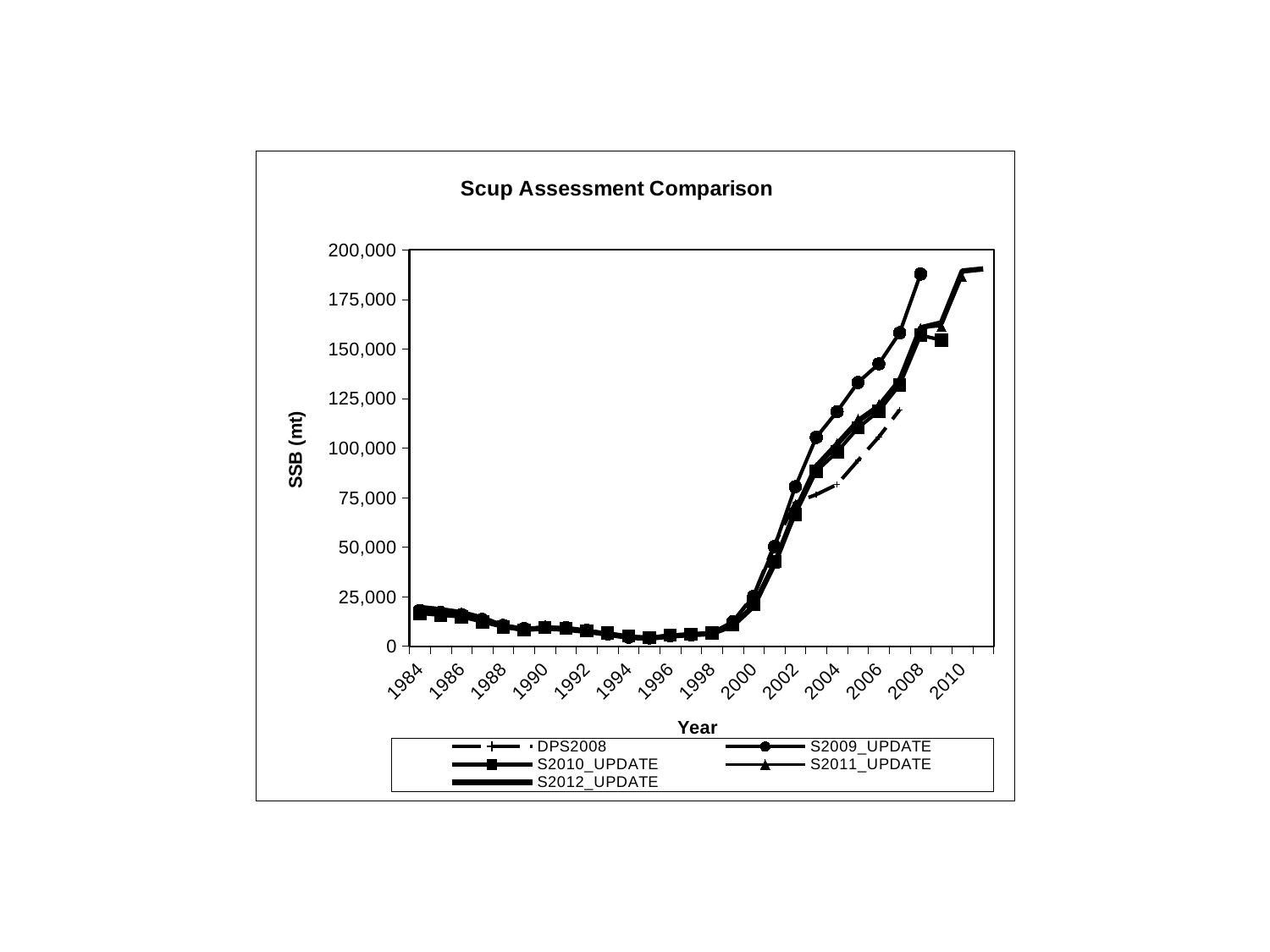

### Chart: Scup Assessment Comparison

| Category | DPS2008 | S2009_UPDATE | S2010_UPDATE | S2011_UPDATE | S2012_UPDATE |
|---|---|---|---|---|---|
| 1984 | 18151.0 | 18086.7 | 16567.5 | 18142.2 | 19567.2 |
| 1985 | 17010.3 | 17048.7 | 15630.8 | 16963.4 | 18438.7 |
| 1986 | 15953.1 | 15948.7 | 14834.6 | 15782.5 | 16951.3 |
| 1987 | 13530.9 | 13501.1 | 12246.9 | 13283.4 | 14236.0 |
| 1988 | 10620.9 | 10487.3 | 9595.34 | 9550.61 | 10101.5 |
| 1989 | 8894.129999999981 | 8978.41 | 8230.7 | 8056.3 | 8425.41 |
| 1990 | 9437.75 | 9553.84 | 9400.65 | 8828.43 | 9132.34 |
| 1991 | 9211.15 | 9458.299999999981 | 9057.18 | 8359.629999999981 | 8539.349999999979 |
| 1992 | 7927.820000000002 | 8080.59 | 7779.4 | 7353.09 | 7470.860000000002 |
| 1993 | 6147.33 | 6216.0 | 6726.67 | 5984.94 | 6096.52 |
| 1994 | 4428.39 | 4561.56 | 5121.0 | 4389.24 | 4462.88 |
| 1995 | 3992.54 | 4209.64 | 4397.469999999999 | 3959.03 | 4020.470000000001 |
| 1996 | 5102.5 | 5211.38 | 5609.99 | 5062.76 | 5133.35 |
| 1997 | 5608.76 | 5662.860000000002 | 6084.5 | 5793.81 | 5838.1 |
| 1998 | 6771.92 | 6812.58 | 6706.76 | 6409.67 | 6425.37 |
| 1999 | 12366.6 | 12337.8 | 10677.1 | 10412.200000000004 | 10432.1 |
| 2000 | 25727.0 | 25189.3 | 20980.9 | 20241.8 | 20236.09999999996 |
| 2001 | 51510.8 | 50332.4 | 42789.1 | 41656.8 | 41681.8 |
| 2002 | 72536.0 | 80491.2 | 66561.5 | 68048.9 | 68127.0 |
| 2003 | 76532.7 | 105428.0 | 88268.8 | 90744.5 | 90781.3 |
| 2004 | 81638.0 | 118421.0 | 98122.3 | 102611.0 | 102029.0 |
| 2005 | 93754.0 | 133136.0 | 110183.0 | 114758.0 | 113589.0 |
| 2006 | 105645.0 | 142519.0 | 118680.0 | 122199.0 | 121126.0 |
| 2007 | 119343.0 | 158208.0 | 131891.0 | 135098.0 | 134119.0 |
| 2008 | None | 187888.0 | 156951.0 | 160655.0 | 160702.0 |
| 2009 | None | None | 154545.0 | 161332.0 | 163213.0 |
| 2010 | None | None | None | 186262.0 | 189387.0 |
| 2011 | None | None | None | None | 190424.0 |